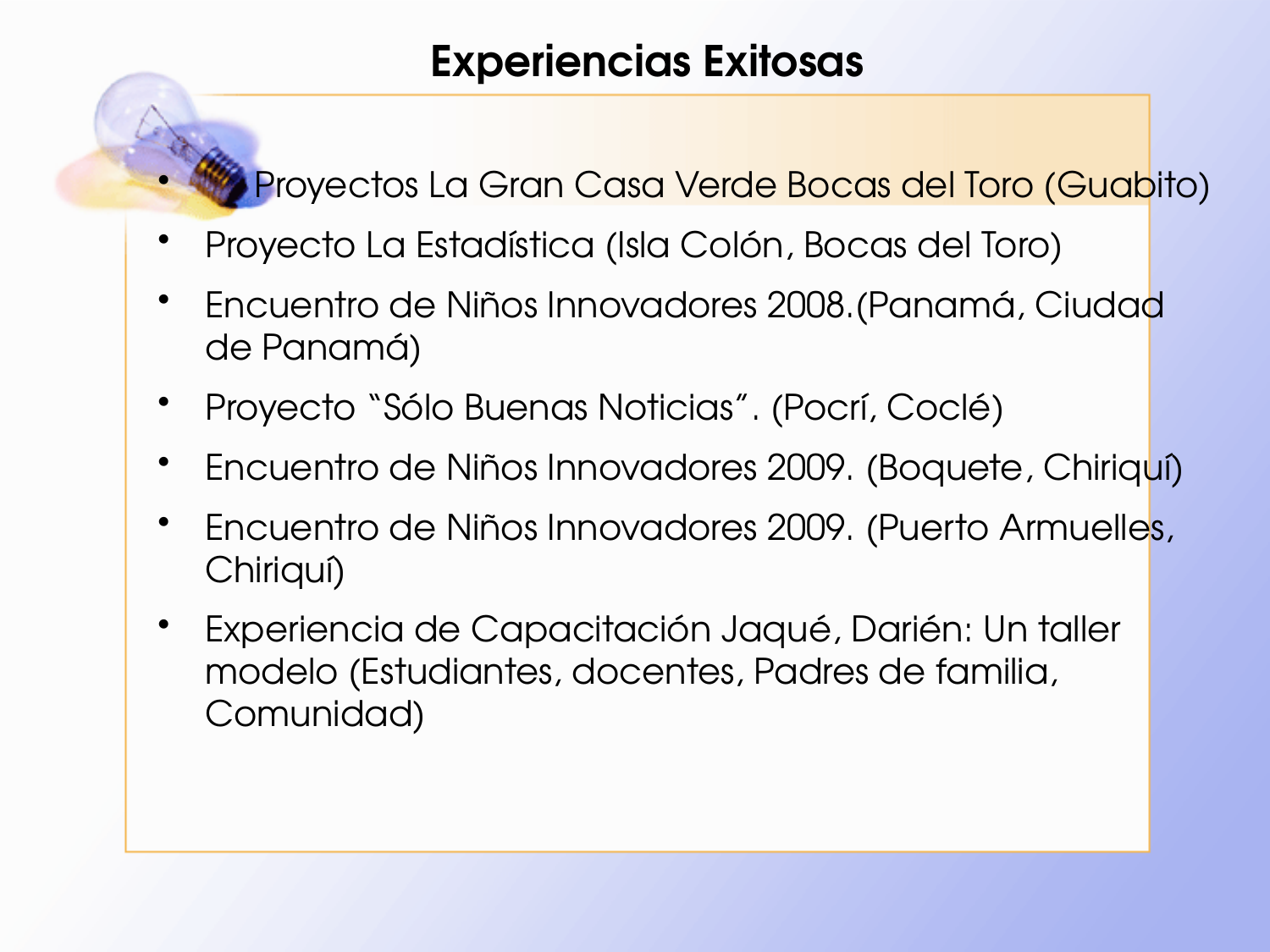

# Experiencias Exitosas
     Proyectos La Gran Casa Verde Bocas del Toro (Guabito)
Proyecto La Estadística (Isla Colón, Bocas del Toro)
Encuentro de Niños Innovadores 2008.(Panamá, Ciudad de Panamá)
Proyecto “Sólo Buenas Noticias”. (Pocrí, Coclé)
Encuentro de Niños Innovadores 2009. (Boquete, Chiriquí)
Encuentro de Niños Innovadores 2009. (Puerto Armuelles, Chiriquí)
Experiencia de Capacitación Jaqué, Darién: Un taller modelo (Estudiantes, docentes, Padres de familia, Comunidad)